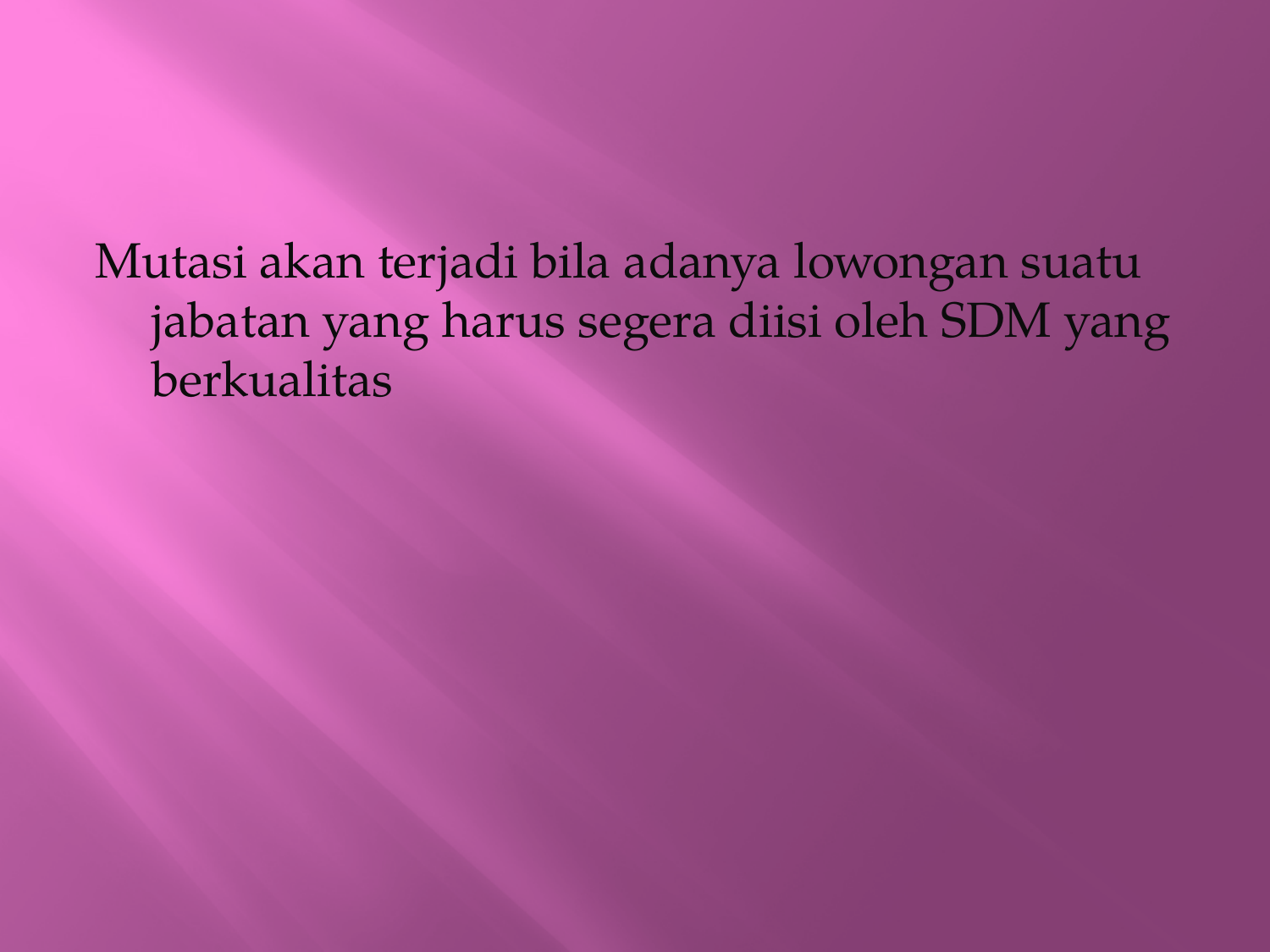

#
Mutasi akan terjadi bila adanya lowongan suatu jabatan yang harus segera diisi oleh SDM yang berkualitas